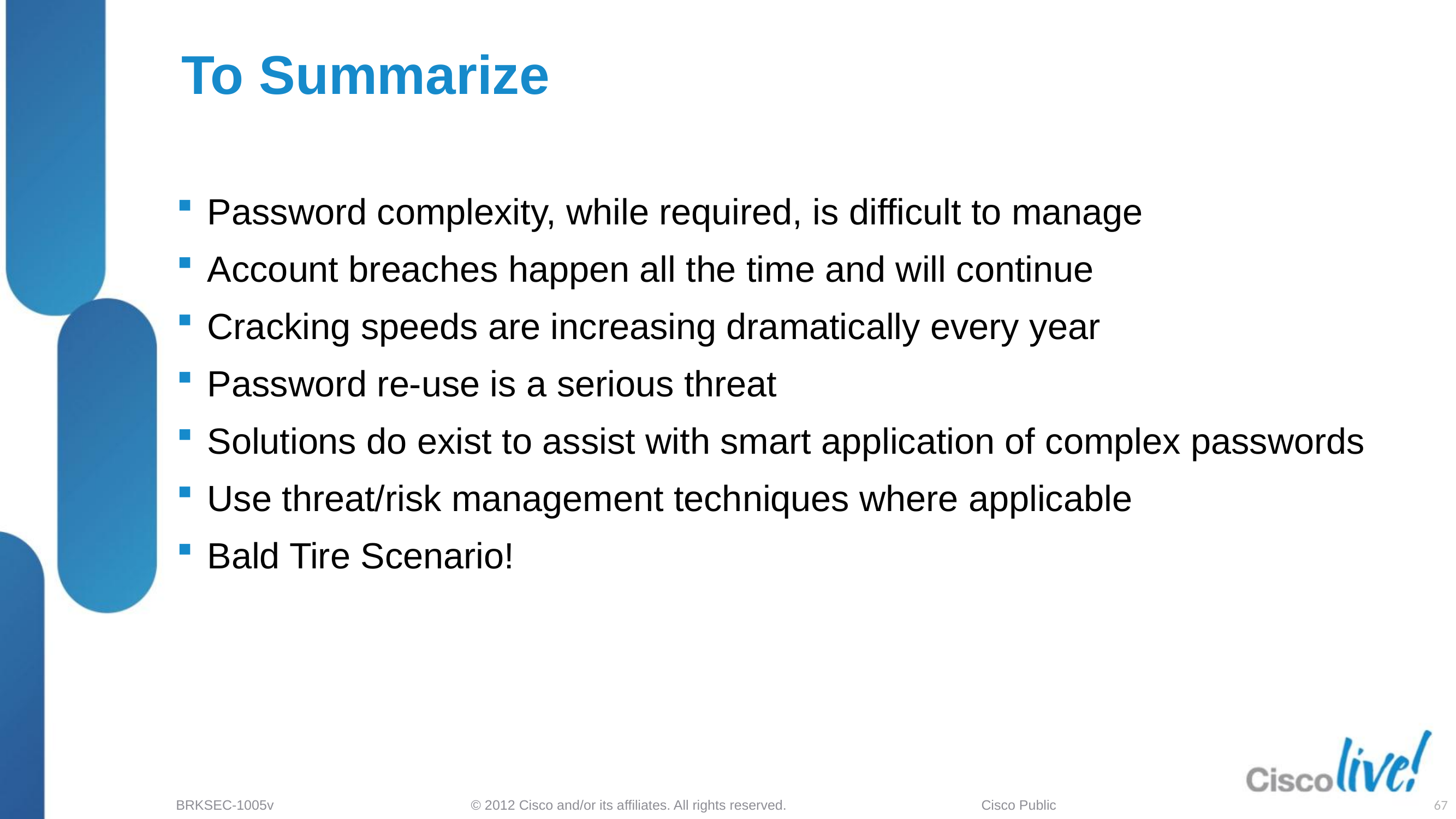

# To Summarize

Password complexity, while required, is difficult to manage
Account breaches happen all the time and will continue
Cracking speeds are increasing dramatically every year
Password re-use is a serious threat
Solutions do exist to assist with smart application of complex passwords
Use threat/risk management techniques where applicable
Bald Tire Scenario!

67